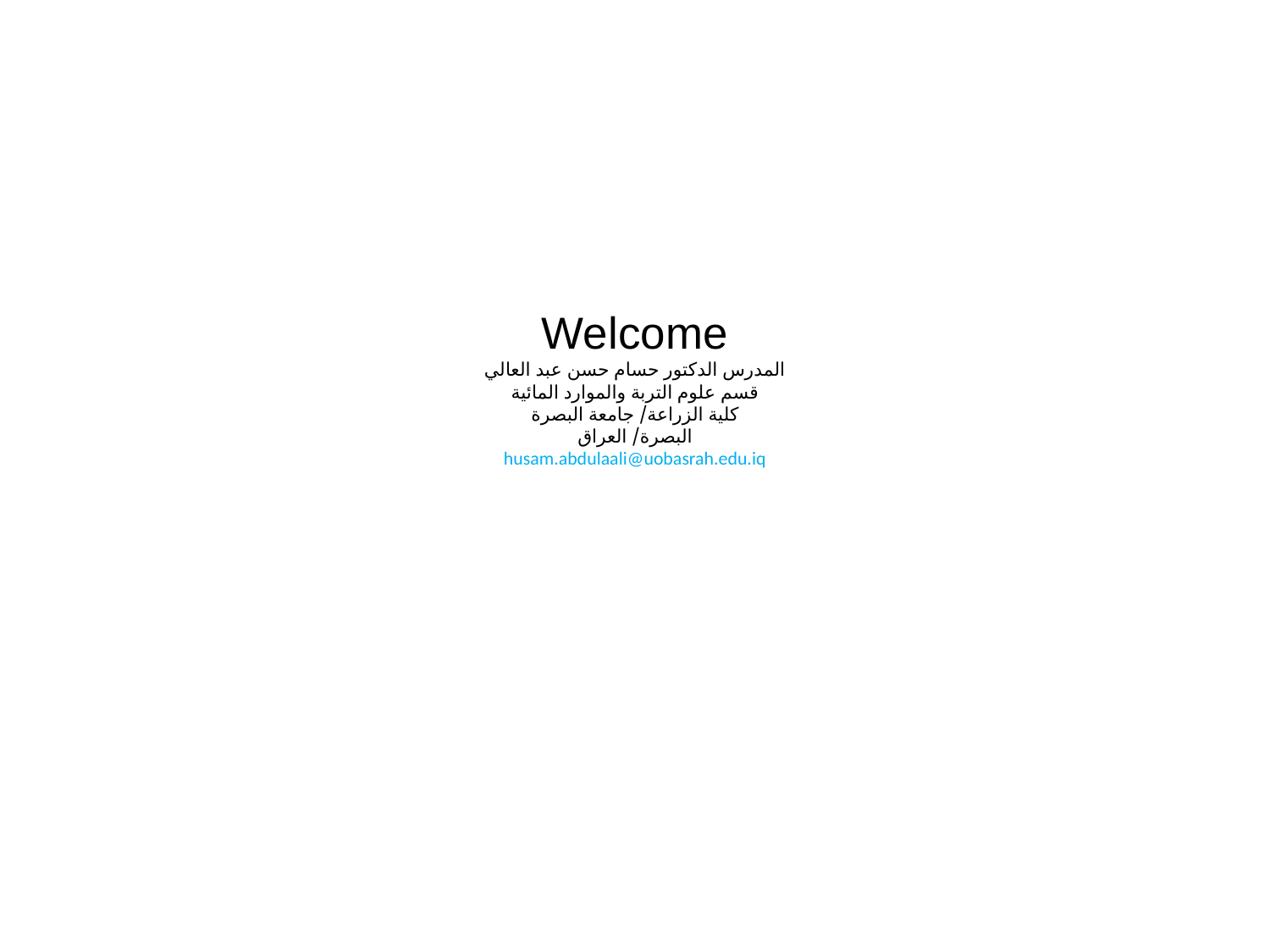

# Welcome المدرس الدكتور حسام حسن عبد العالي قسم علوم التربة والموارد المائية كلية الزراعة/ جامعة البصرة البصرة/ العراق husam.abdulaali@uobasrah.edu.iq